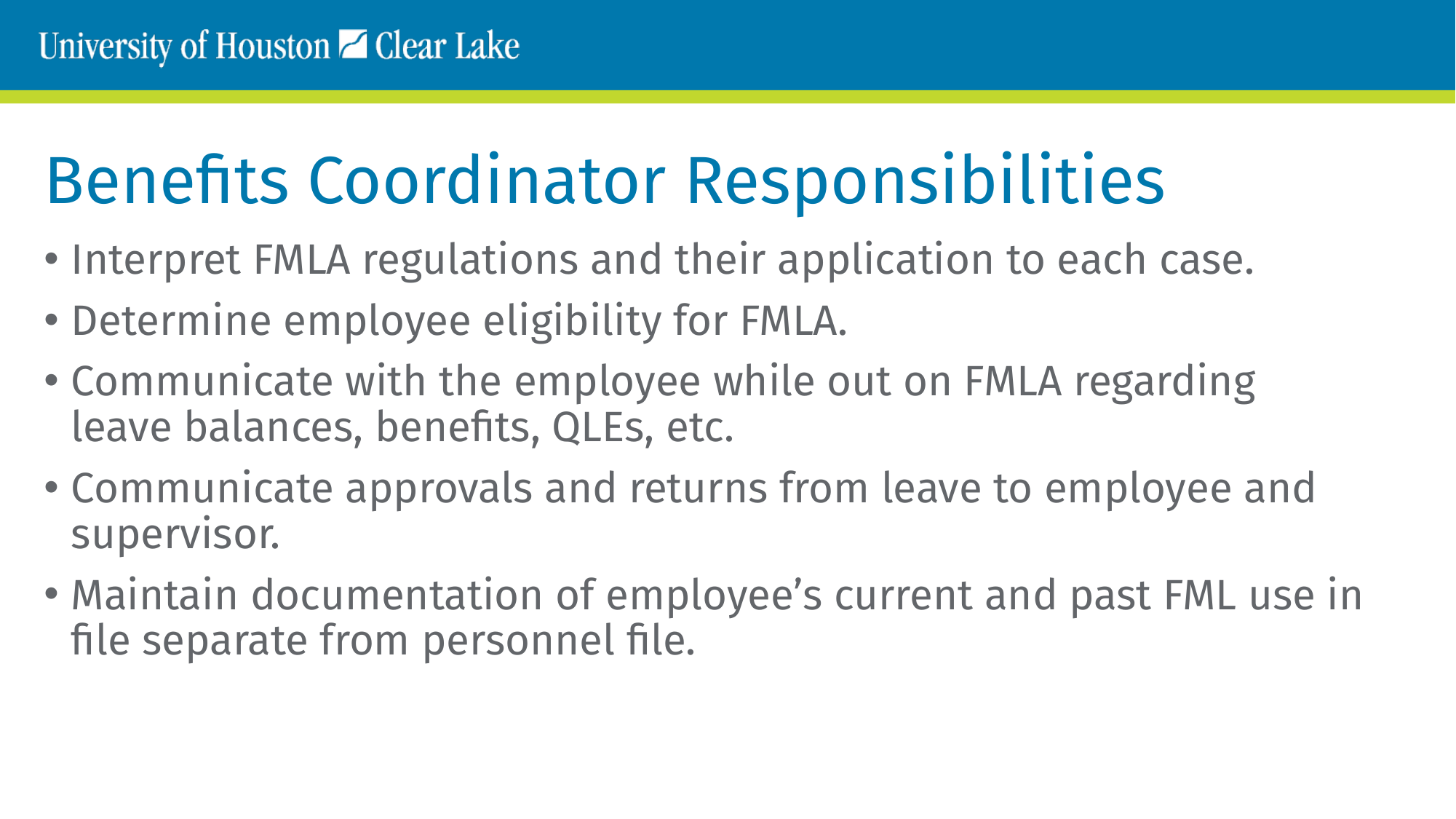

# Benefits Coordinator Responsibilities
Interpret FMLA regulations and their application to each case.
Determine employee eligibility for FMLA.
Communicate with the employee while out on FMLA regarding leave balances, benefits, QLEs, etc.
Communicate approvals and returns from leave to employee and supervisor.
Maintain documentation of employee’s current and past FML use in file separate from personnel file.